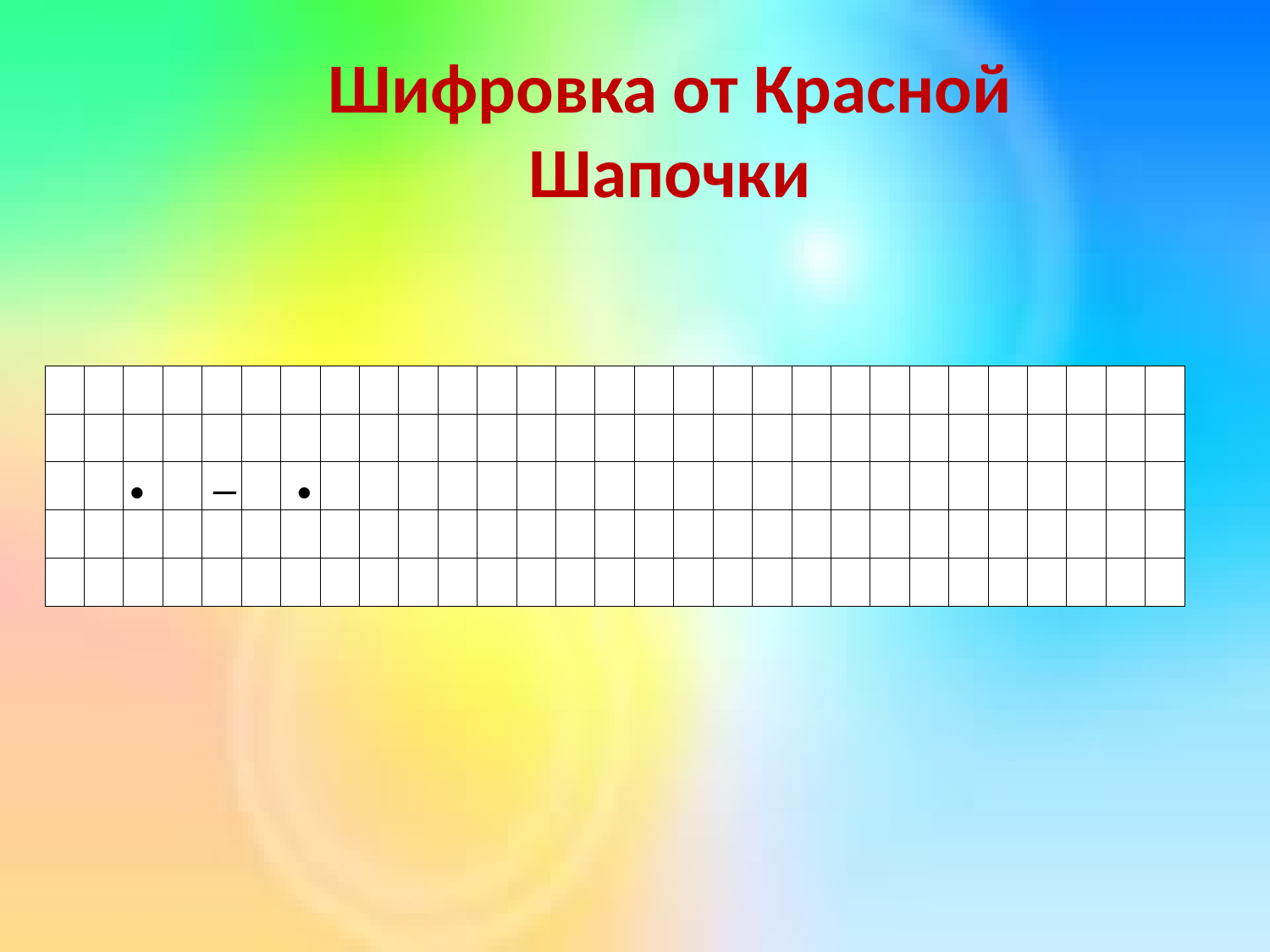

Шифровка от Красной Шапочки
|  |  |  |  |  |  |  |  |  |  |  |  |  |  |  |  |  |  |  |  |  |  |  |  |  |  |  |  |  |
| --- | --- | --- | --- | --- | --- | --- | --- | --- | --- | --- | --- | --- | --- | --- | --- | --- | --- | --- | --- | --- | --- | --- | --- | --- | --- | --- | --- | --- |
|  |  |  |  |  |  |  |  |  |  |  |  |  |  |  |  |  |  |  |  |  |  |  |  |  |  |  |  |  |
|  |  | • |  | — |  | • |  |  |  |  |  |  |  |  |  |  |  |  |  |  |  |  |  |  |  |  |  |  |
|  |  |  |  |  |  |  |  |  |  |  |  |  |  |  |  |  |  |  |  |  |  |  |  |  |  |  |  |  |
|  |  |  |  |  |  |  |  |  |  |  |  |  |  |  |  |  |  |  |  |  |  |  |  |  |  |  |  |  |